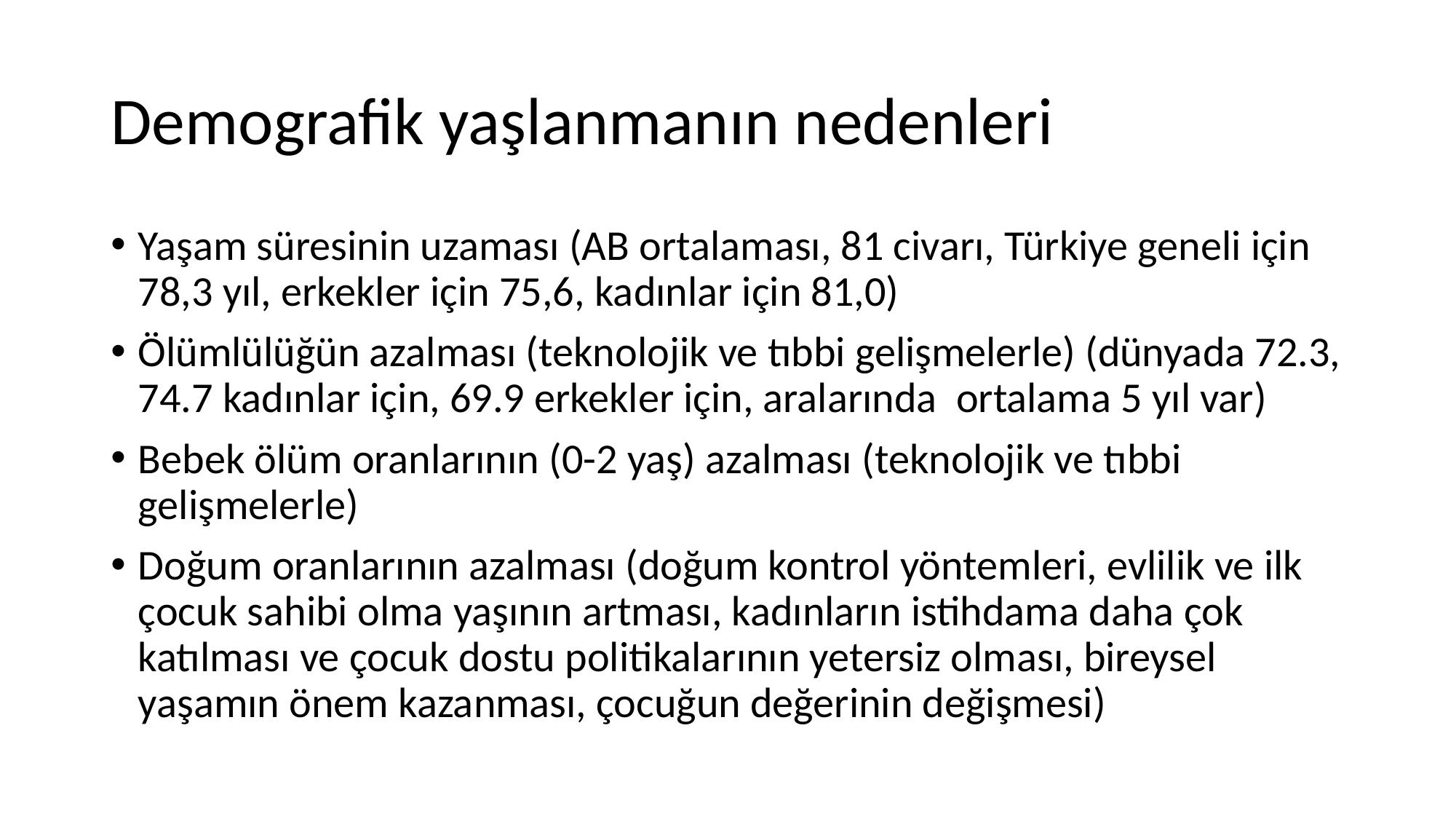

# Demografik yaşlanmanın nedenleri
Yaşam süresinin uzaması (AB ortalaması, 81 civarı, Türkiye geneli için 78,3 yıl, erkekler için 75,6, kadınlar için 81,0)
Ölümlülüğün azalması (teknolojik ve tıbbi gelişmelerle) (dünyada 72.3, 74.7 kadınlar için, 69.9 erkekler için, aralarında  ortalama 5 yıl var)
Bebek ölüm oranlarının (0-2 yaş) azalması (teknolojik ve tıbbi gelişmelerle)
Doğum oranlarının azalması (doğum kontrol yöntemleri, evlilik ve ilk çocuk sahibi olma yaşının artması, kadınların istihdama daha çok katılması ve çocuk dostu politikalarının yetersiz olması, bireysel yaşamın önem kazanması, çocuğun değerinin değişmesi)